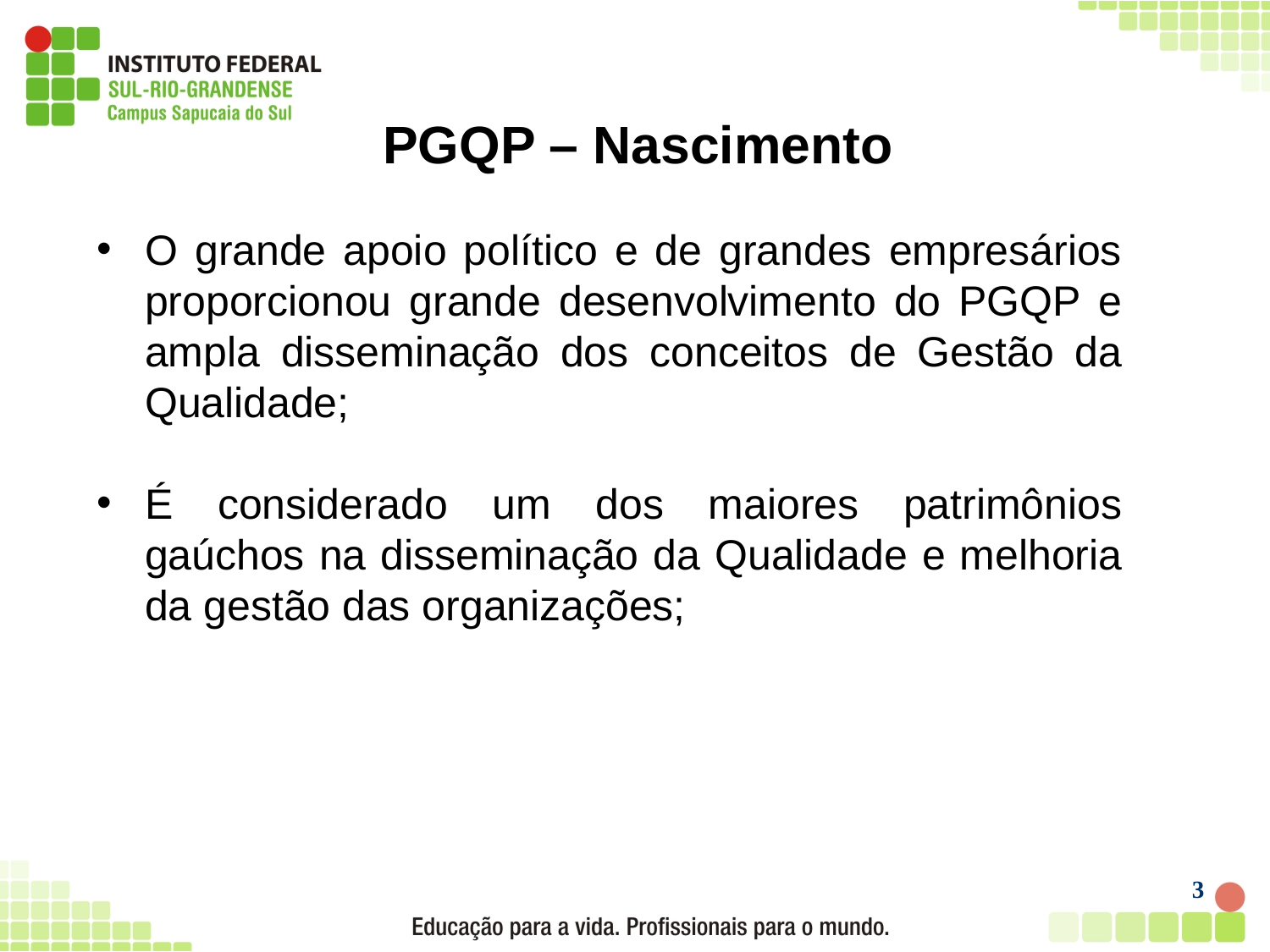

# PGQP – Nascimento
O grande apoio político e de grandes empresários proporcionou grande desenvolvimento do PGQP e ampla disseminação dos conceitos de Gestão da Qualidade;

É considerado um dos maiores patrimônios gaúchos na disseminação da Qualidade e melhoria da gestão das organizações;